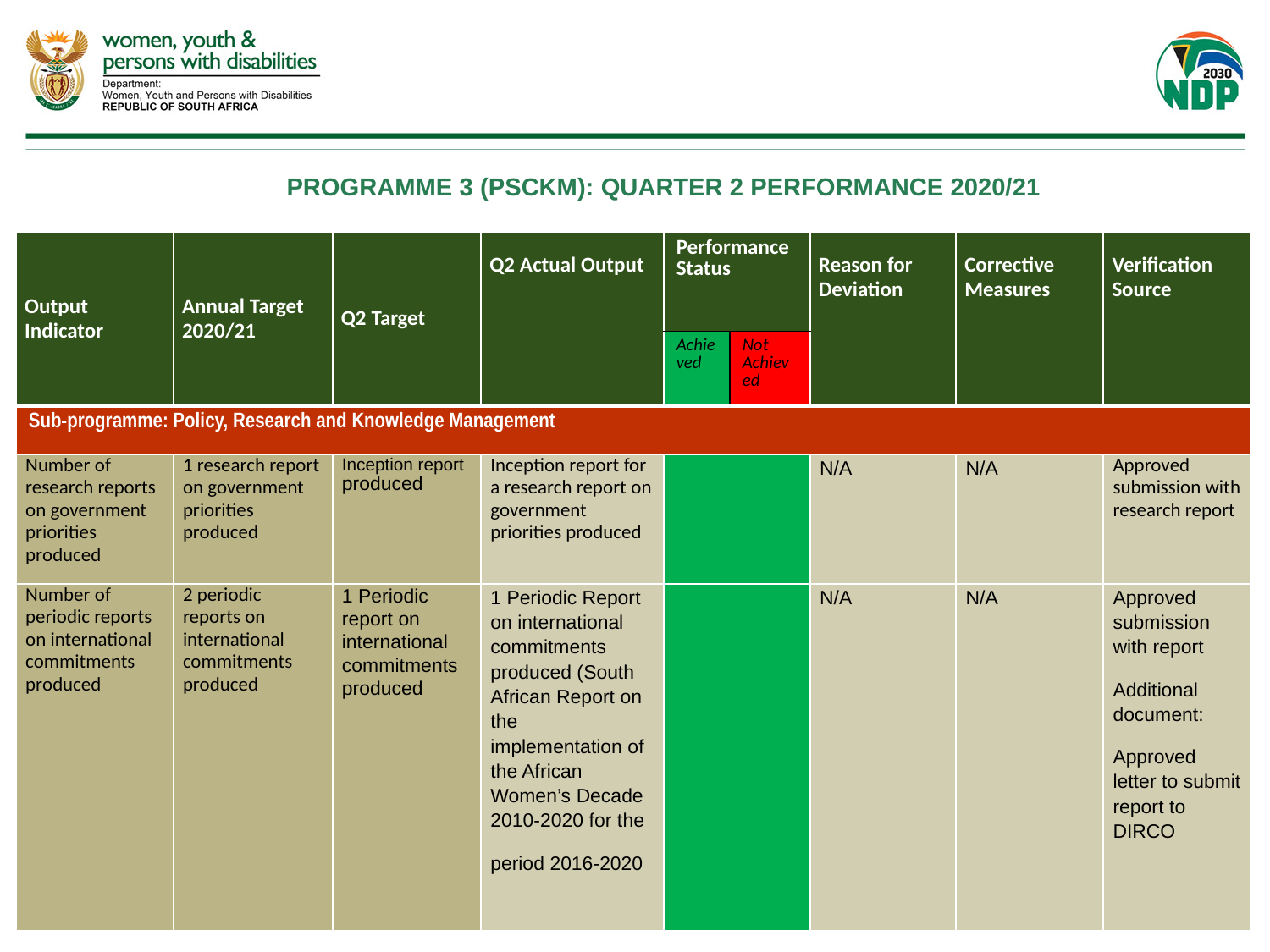

# PROGRAMME 3 (PSCKM): QUARTER 2 PERFORMANCE 2020/21
| Output Indicator | Annual Target 2020/21 | Q2 Target | Q2 Actual Output | Performance Status |  | Reason for Deviation | Corrective Measures | Verification Source |
| --- | --- | --- | --- | --- | --- | --- | --- | --- |
|  |  |  |  | Achieved | Not Achieved |  |  |  |
| Sub-programme: Policy, Research and Knowledge Management |  |  |  |  |  |  |  |  |
| Number of research reports on government priorities produced | 1 research report on government priorities produced | Inception report produced | Inception report for a research report on government priorities produced |  |  | N/A | N/A | Approved submission with research report |
| Number of periodic reports on international commitments produced | 2 periodic reports on international commitments produced | 1 Periodic report on international commitments produced | 1 Periodic Report on international commitments produced (South African Report on the implementation of the African Women’s Decade 2010-2020 for the period 2016-2020 |  |  | N/A | N/A | Approved submission with report Additional document: Approved letter to submit report to DIRCO |